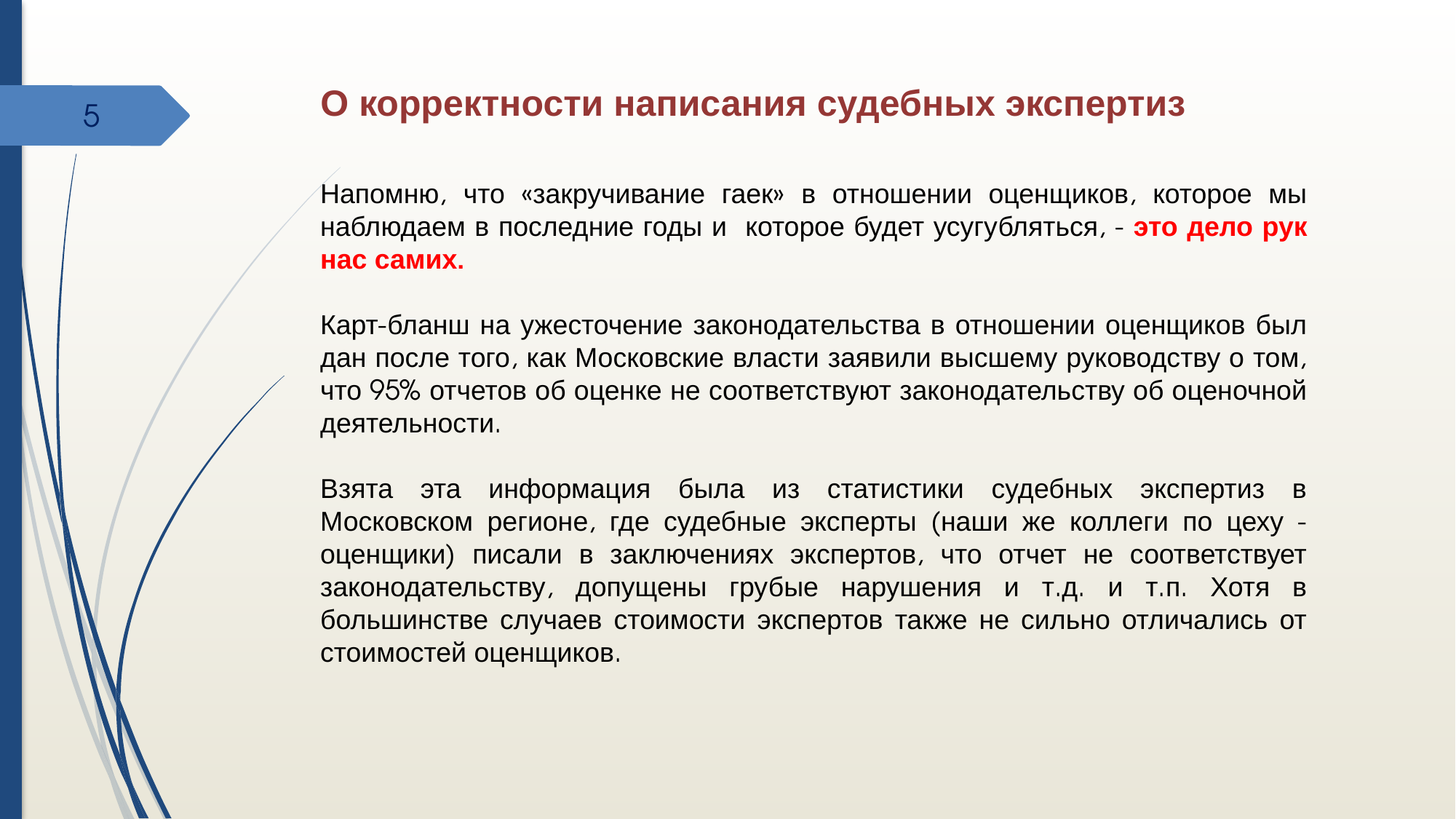

# О корректности написания судебных экспертиз
5
Напомню, что «закручивание гаек» в отношении оценщиков, которое мы наблюдаем в последние годы и  которое будет усугубляться, - это дело рук нас самих.

Карт-бланш на ужесточение законодательства в отношении оценщиков был дан после того, как Московские власти заявили высшему руководству о том, что 95% отчетов об оценке не соответствуют законодательству об оценочной деятельности.

Взята эта информация была из статистики судебных экспертиз в Московском регионе, где судебные эксперты (наши же коллеги по цеху - оценщики) писали в заключениях экспертов, что отчет не соответствует законодательству, допущены грубые нарушения и т.д. и т.п. Хотя в большинстве случаев стоимости экспертов также не сильно отличались от стоимостей оценщиков.